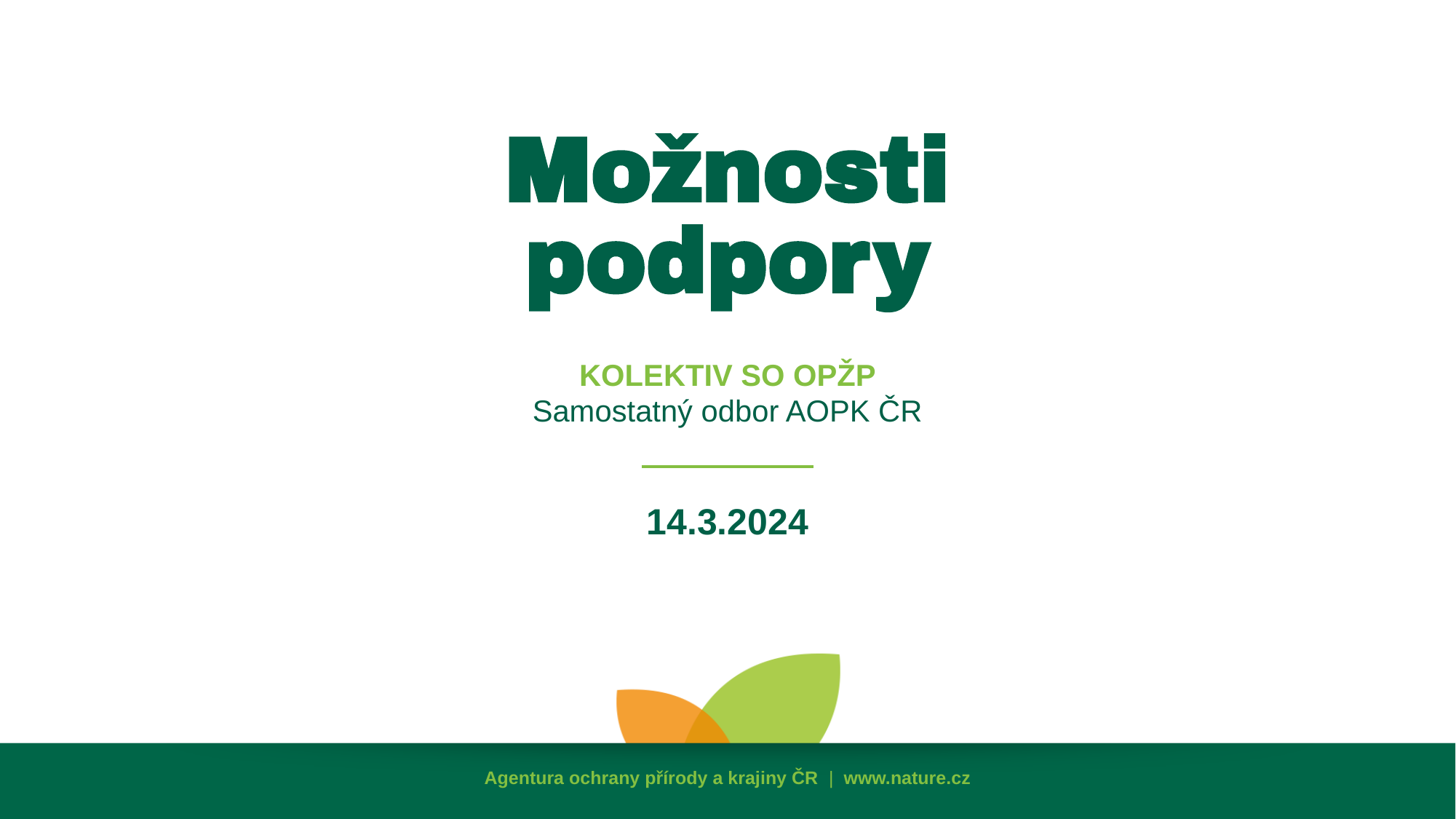

Možnosti podpory
KOLEKTIV SO OPŽP
Samostatný odbor AOPK ČR
14.3.2024
Agentura ochrany přírody a krajiny ČR  |  www.nature.cz